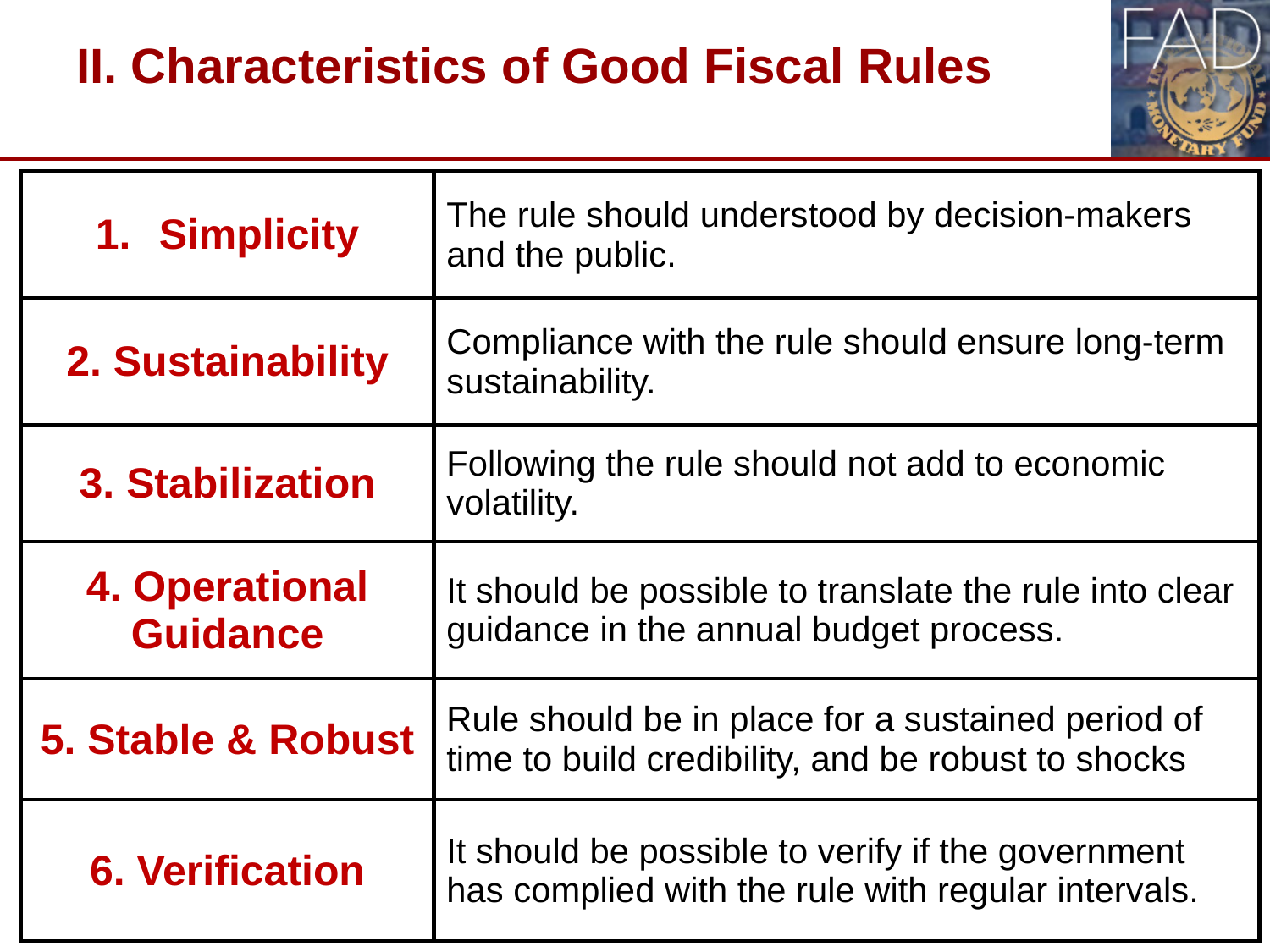

# II. Characteristics of Good Fiscal Rules
| Simplicity | The rule should understood by decision-makers and the public. |
| --- | --- |
| 2. Sustainability | Compliance with the rule should ensure long-term sustainability. |
| 3. Stabilization | Following the rule should not add to economic volatility. |
| 4. Operational Guidance | It should be possible to translate the rule into clear guidance in the annual budget process. |
| 5. Stable & Robust | Rule should be in place for a sustained period of time to build credibility, and be robust to shocks |
| 6. Verification | It should be possible to verify if the government has complied with the rule with regular intervals. |
6